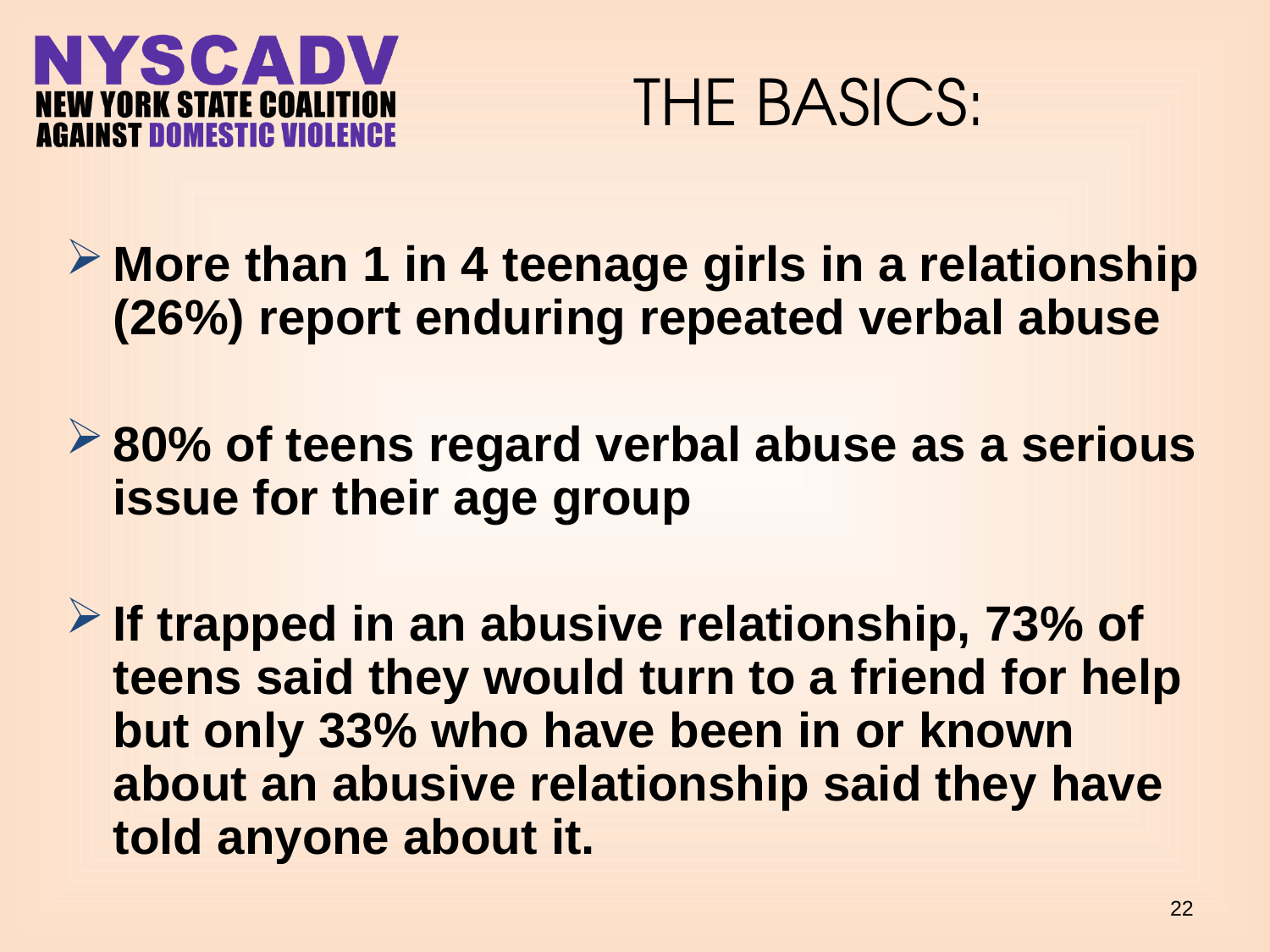

# The basics:
More than 1 in 4 teenage girls in a relationship (26%) report enduring repeated verbal abuse

80% of teens regard verbal abuse as a serious issue for their age group

If trapped in an abusive relationship, 73% of teens said they would turn to a friend for help but only 33% who have been in or known about an abusive relationship said they have told anyone about it.
22